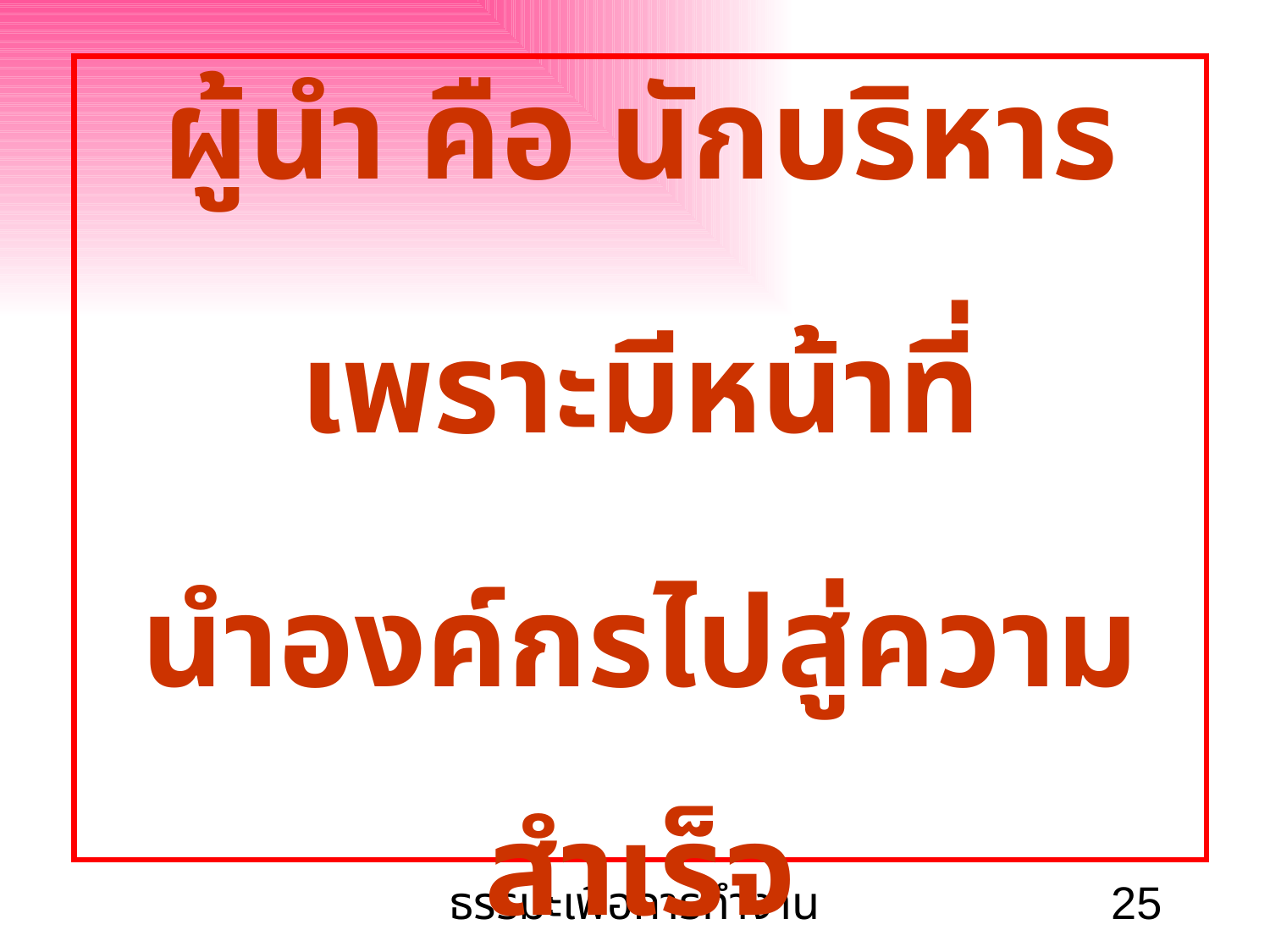

ผู้นำ คือ นักบริหาร
เพราะมีหน้าที่
นำองค์กรไปสู่ความสำเร็จ
ธรรมะเพื่อการทำงาน
25